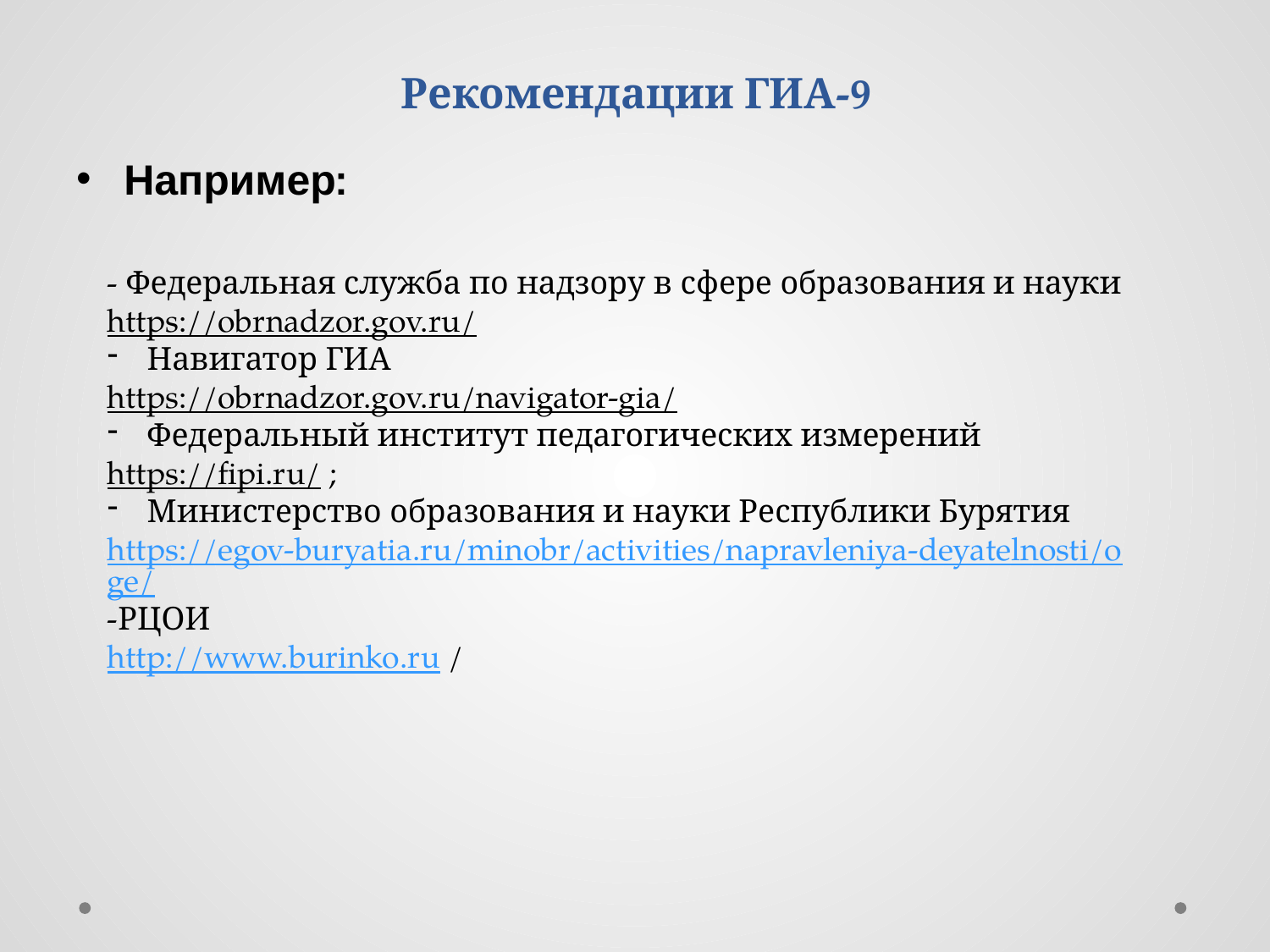

# Рекомендации ГИА-9
Например:

- Федеральная служба по надзору в сфере образования и науки
https://obrnadzor.gov.ru/
Навигатор ГИА
https://obrnadzor.gov.ru/navigator-gia/
Федеральный институт педагогических измерений
https://fipi.ru/ ;
Министерство образования и науки Республики Бурятия
https://egov-buryatia.ru/minobr/activities/napravleniya-deyatelnosti/oge/
-РЦОИ
http://www.burinko.ru /